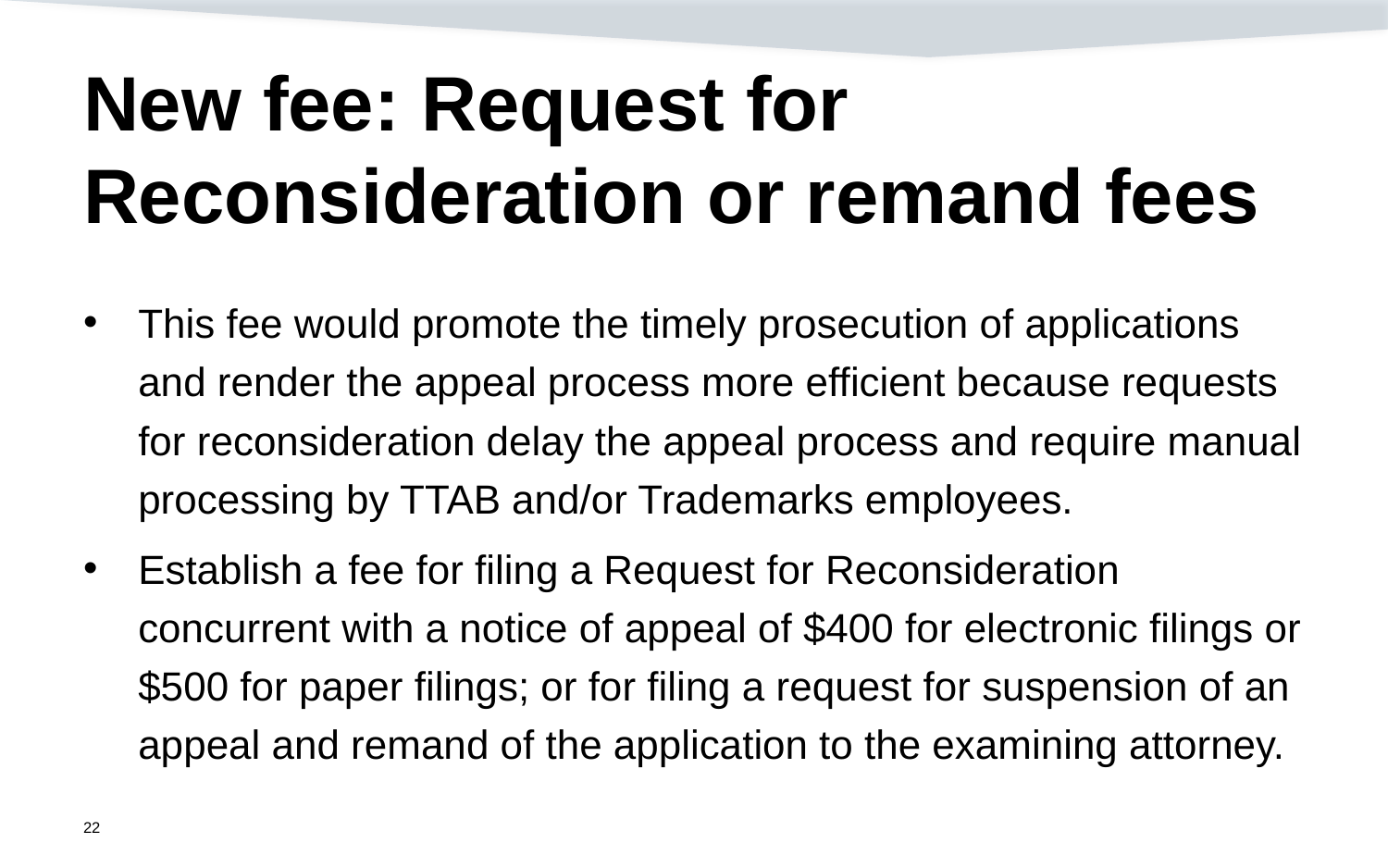

# New fee: Request for Reconsideration or remand fees
This fee would promote the timely prosecution of applications and render the appeal process more efficient because requests for reconsideration delay the appeal process and require manual processing by TTAB and/or Trademarks employees.
Establish a fee for filing a Request for Reconsideration concurrent with a notice of appeal of $400 for electronic filings or $500 for paper filings; or for filing a request for suspension of an appeal and remand of the application to the examining attorney.
22